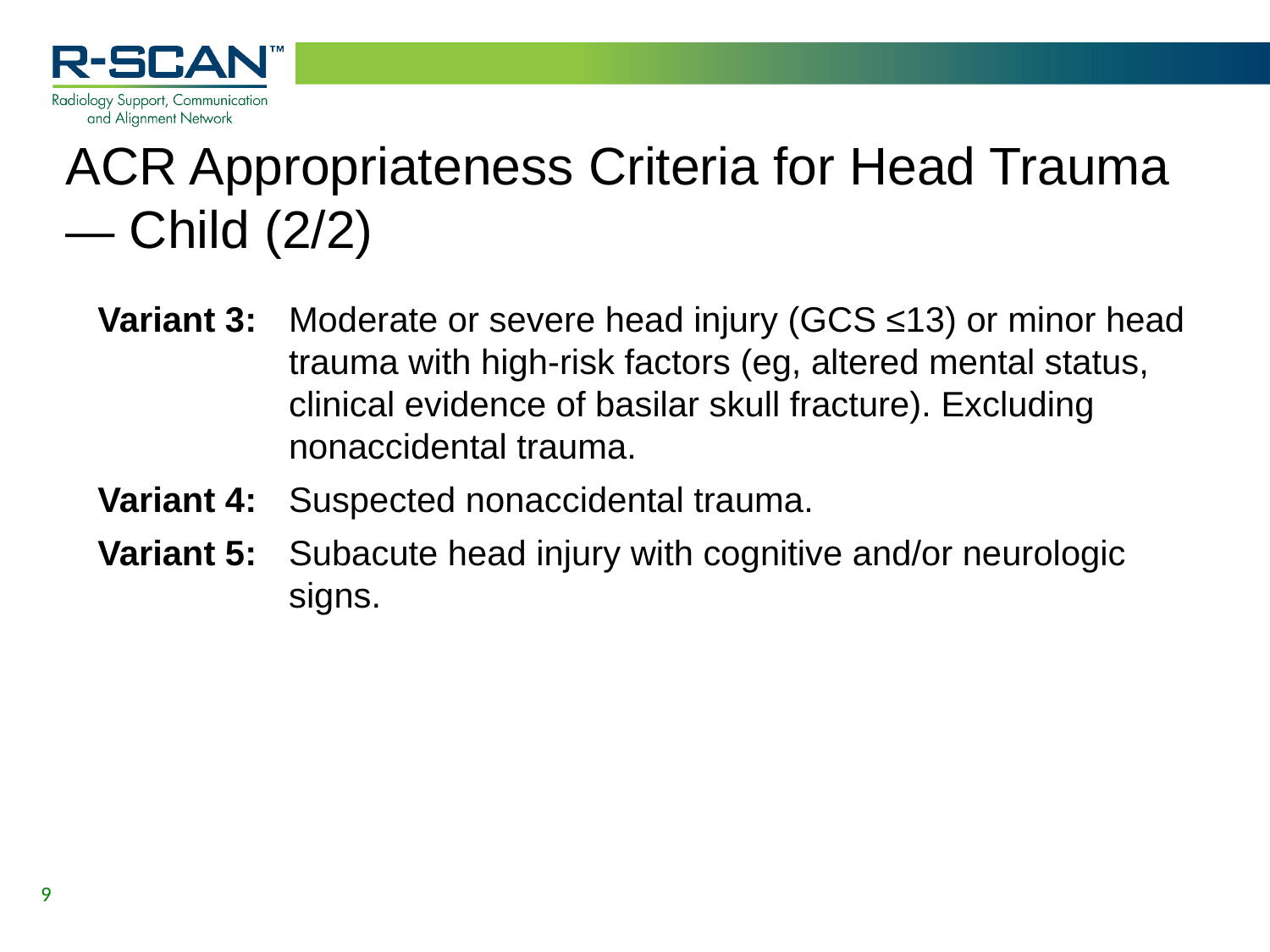

# ACR Appropriateness Criteria for Head Trauma — Child (2/2)
Variant 3:	Moderate or severe head injury (GCS ≤13) or minor head trauma with high-risk factors (eg, altered mental status, clinical evidence of basilar skull fracture). Excluding nonaccidental trauma.
Variant 4:	Suspected nonaccidental trauma.
Variant 5:	Subacute head injury with cognitive and/or neurologic signs.
9